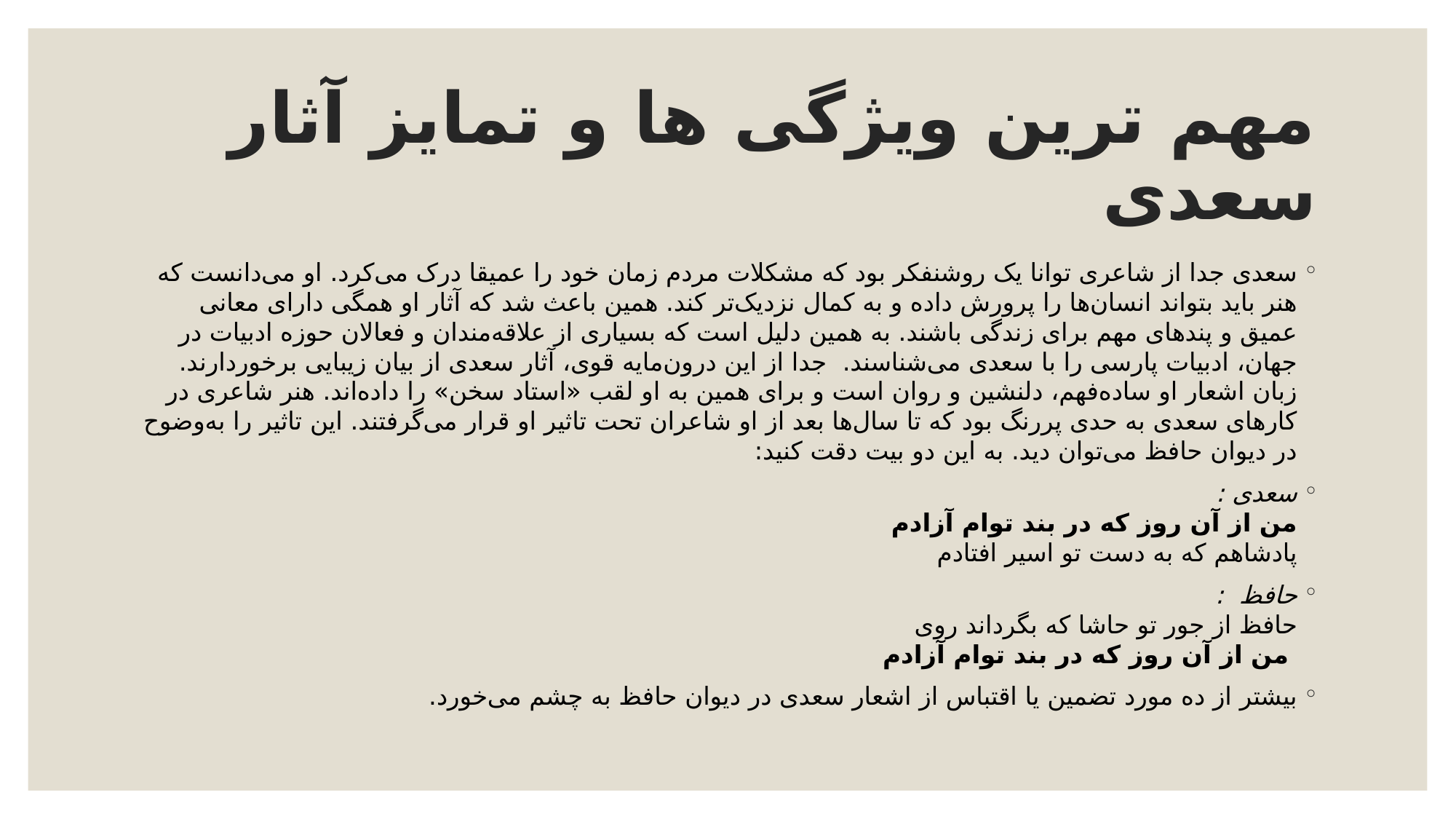

# مهم ترین ویژگی ها و تمایز آثار سعدی
سعدی جدا از شاعری توانا یک روشنفکر بود که مشکلات مردم زمان خود را عمیقا درک می‌کرد. او می‌دانست که هنر باید بتواند انسان‌ها را پرورش داده و به کمال نزدیک‌تر کند. همین باعث شد که آثار او همگی دارای معانی عمیق و پندهای مهم برای زندگی باشند. به همین دلیل است که بسیاری از علاقه‌مندان و فعالان حوزه ادبیات در جهان، ادبیات پارسی را با سعدی می‌شناسند.  جدا از این درون‌مایه قوی، آثار سعدی از بیان زیبایی برخوردارند. زبان اشعار او ساده‌فهم، دلنشین و روان است و برای همین به او لقب «استاد سخن» را داده‌اند. هنر شاعری در کارهای سعدی به حدی پررنگ بود که تا سال‌ها بعد از او شاعران تحت تاثیر او قرار می‌گرفتند. این تاثیر را به‌وضوح در دیوان حافظ می‌توان دید. به این دو بیت دقت کنید:
سعدی : 
من از آن روز که در بند توام آزادم    
پادشاهم که به دست تو اسیر افتادم
حافظ  :
حافظ از جور تو حاشا که بگرداند روی
 من از آن روز که در بند توام آزادم
بیشتر از ده مورد تضمین یا اقتباس از اشعار سعدی در دیوان حافظ به چشم می‌خورد.